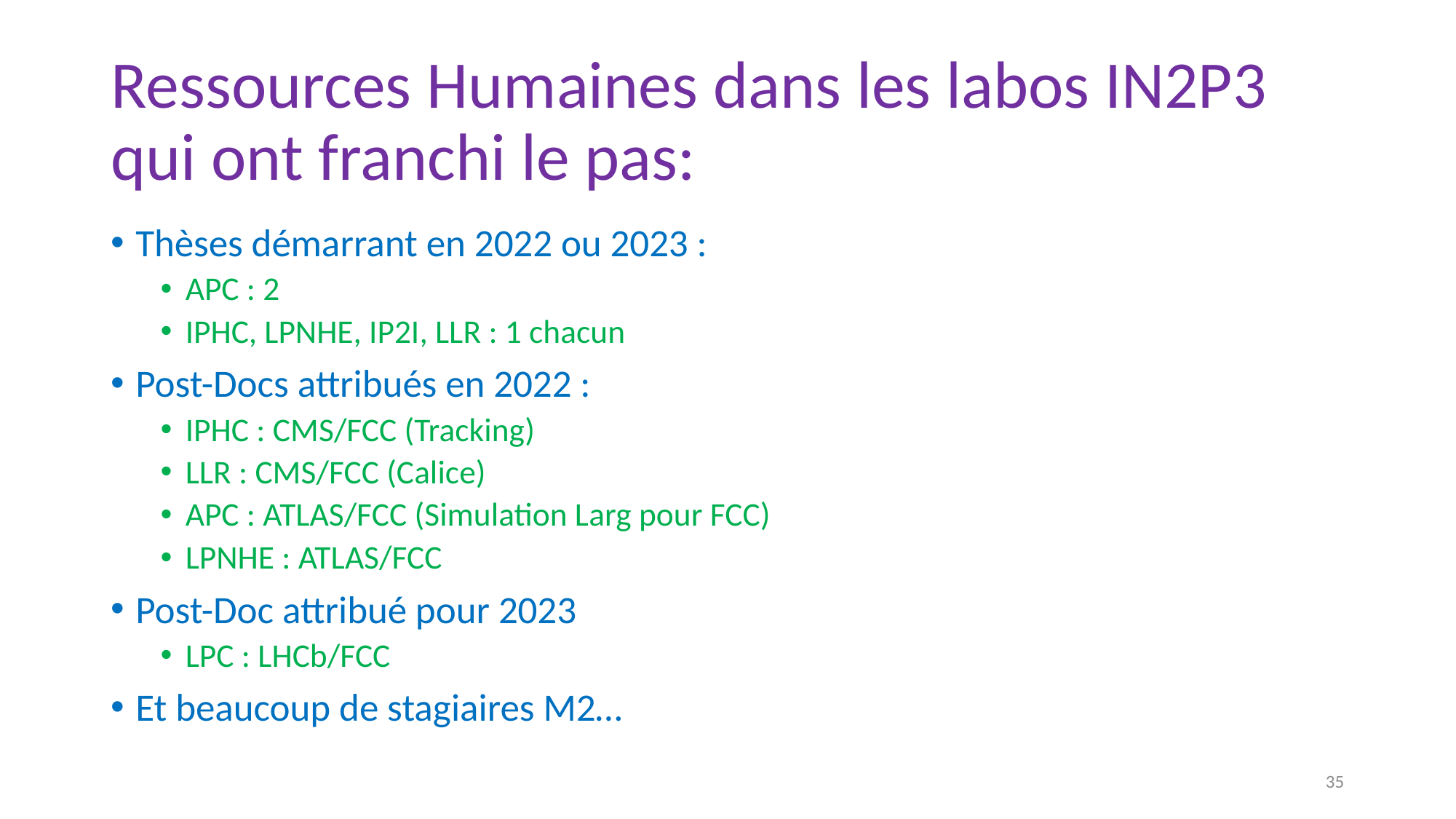

# Ressources Humaines dans les labos IN2P3 qui ont franchi le pas:
Thèses démarrant en 2022 ou 2023 :
APC : 2
IPHC, LPNHE, IP2I, LLR : 1 chacun
Post-Docs attribués en 2022 :
IPHC : CMS/FCC (Tracking)
LLR : CMS/FCC (Calice)
APC : ATLAS/FCC (Simulation Larg pour FCC)
LPNHE : ATLAS/FCC
Post-Doc attribué pour 2023
LPC : LHCb/FCC
Et beaucoup de stagiaires M2…
35